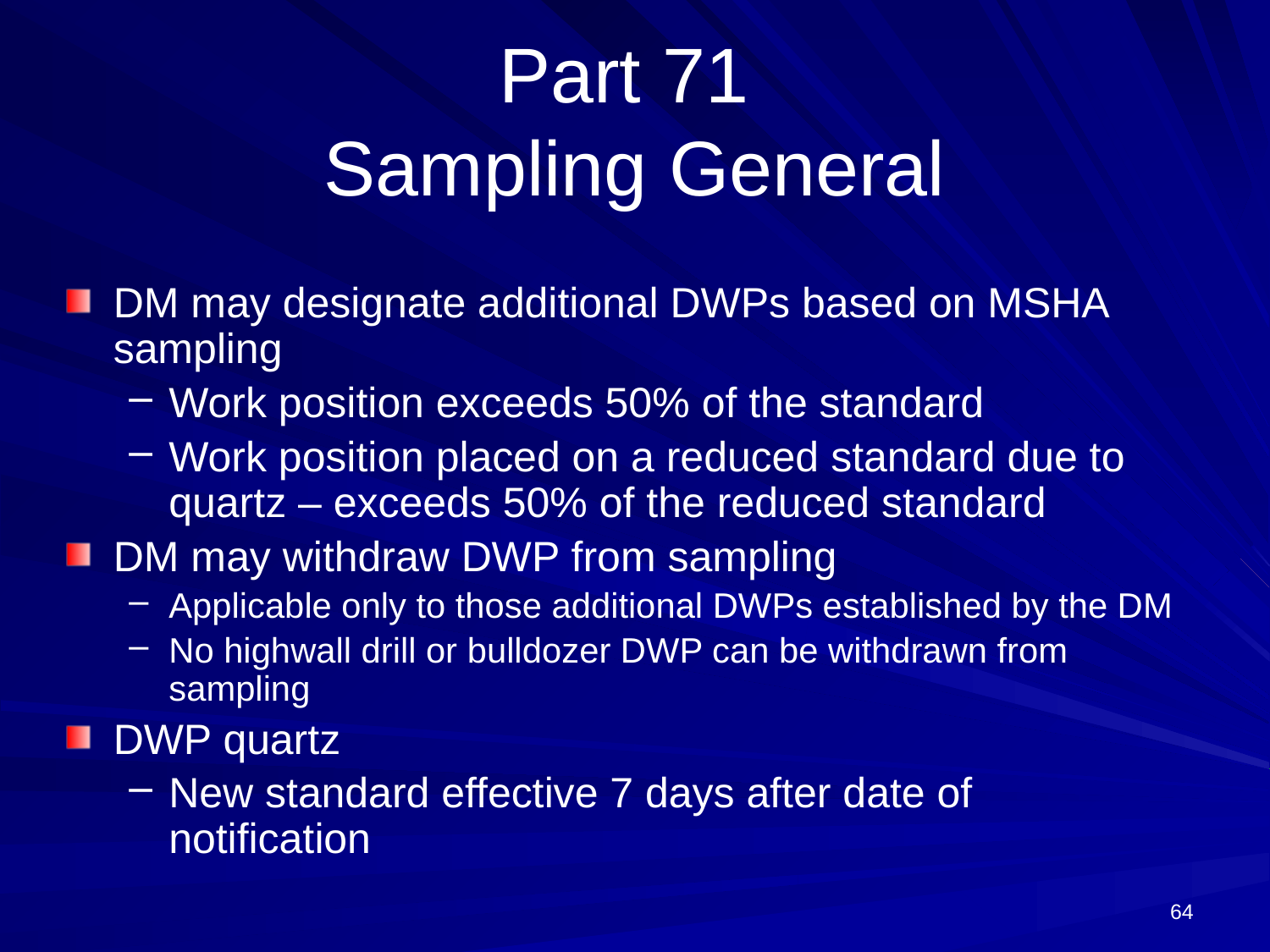

# Part 71 Sampling General
DM may designate additional DWPs based on MSHA sampling
Work position exceeds 50% of the standard
Work position placed on a reduced standard due to quartz – exceeds 50% of the reduced standard
DM may withdraw DWP from sampling
Applicable only to those additional DWPs established by the DM
No highwall drill or bulldozer DWP can be withdrawn from sampling
DWP quartz
New standard effective 7 days after date of notification

64